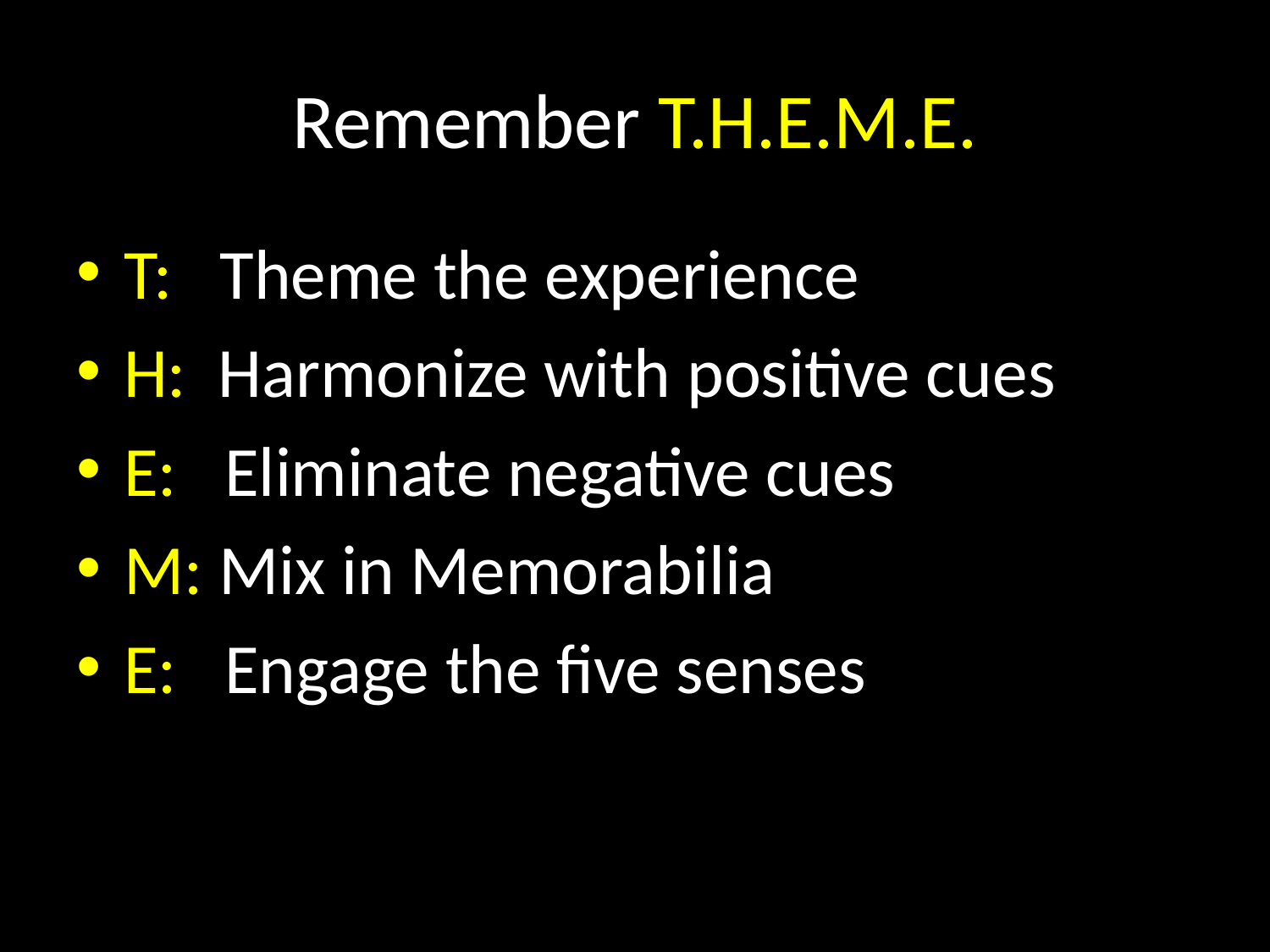

# Remember T.H.E.M.E.
T:   Theme the experience
H:  Harmonize with positive cues
E:   Eliminate negative cues
M: Mix in Memorabilia
E:   Engage the five senses